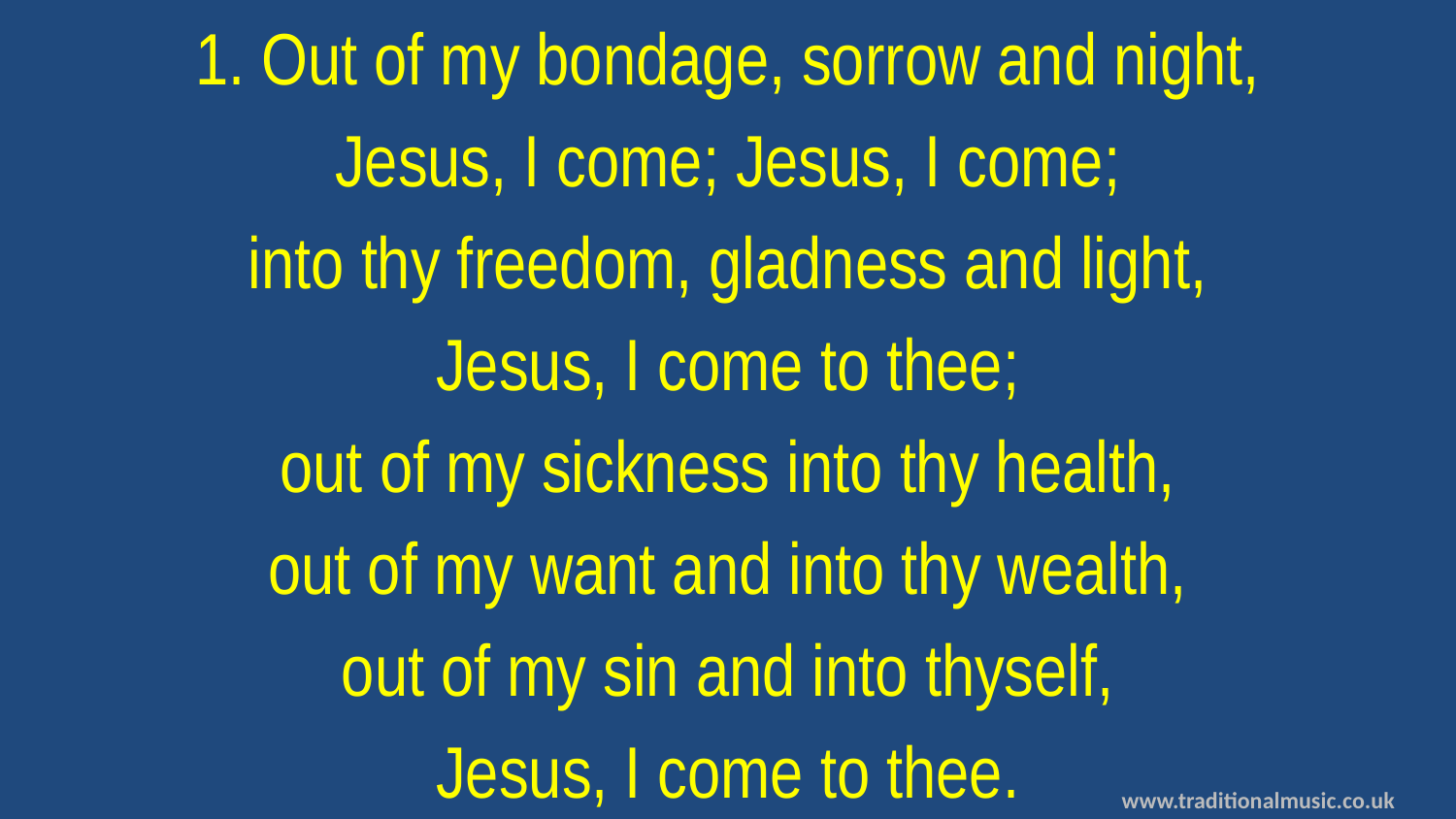

1. Out of my bondage, sorrow and night,
Jesus, I come; Jesus, I come;
into thy freedom, gladness and light,
Jesus, I come to thee;
out of my sickness into thy health,
out of my want and into thy wealth,
out of my sin and into thyself,
Jesus, I come to thee.